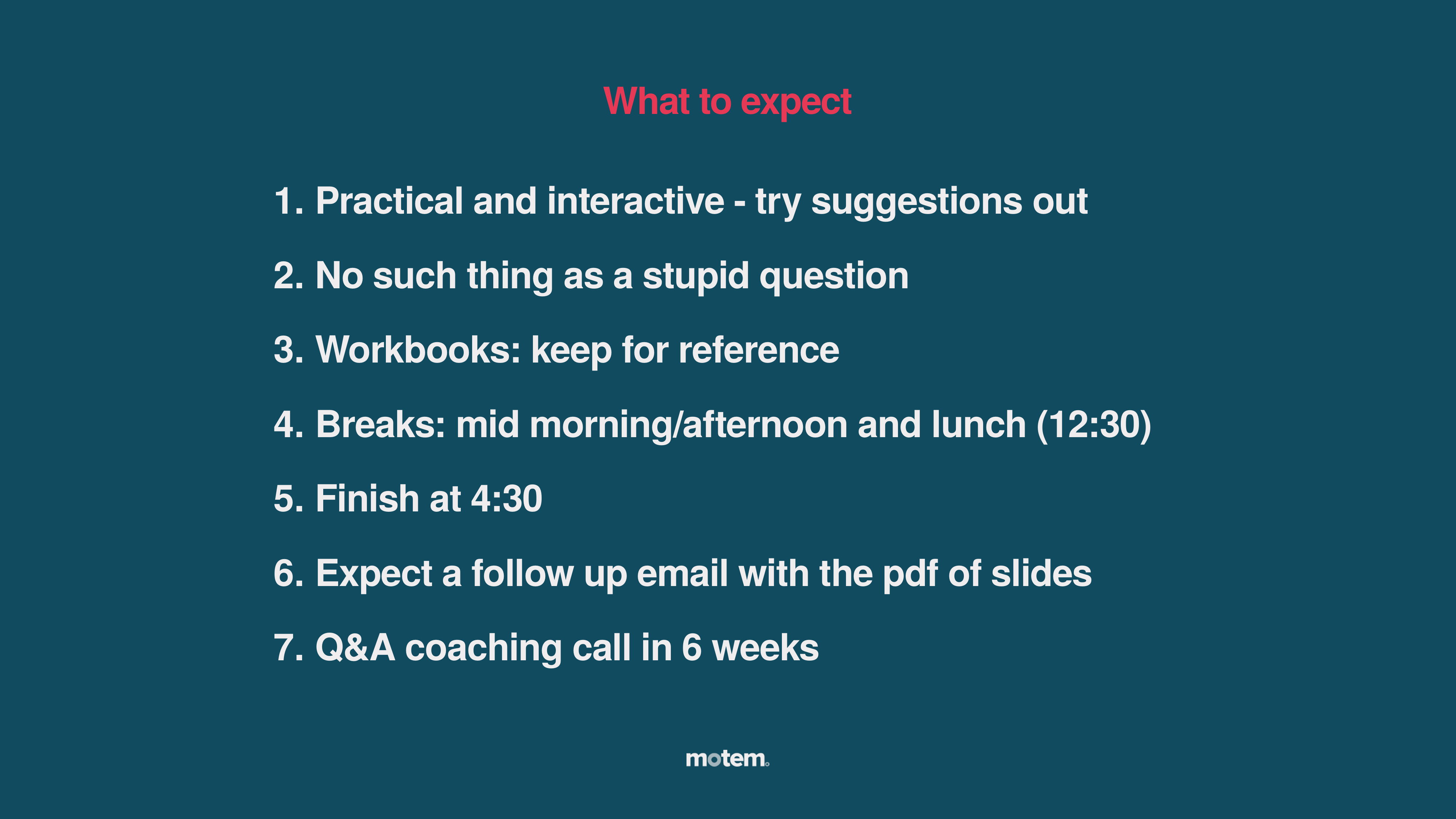

What to expect
 Practical and interactive - try suggestions out
 No such thing as a stupid question
 Workbooks: keep for reference
 Breaks: mid morning/afternoon and lunch (12:30)
 Finish at 4:30
 Expect a follow up email with the pdf of slides
 Q&A coaching call in 6 weeks
message